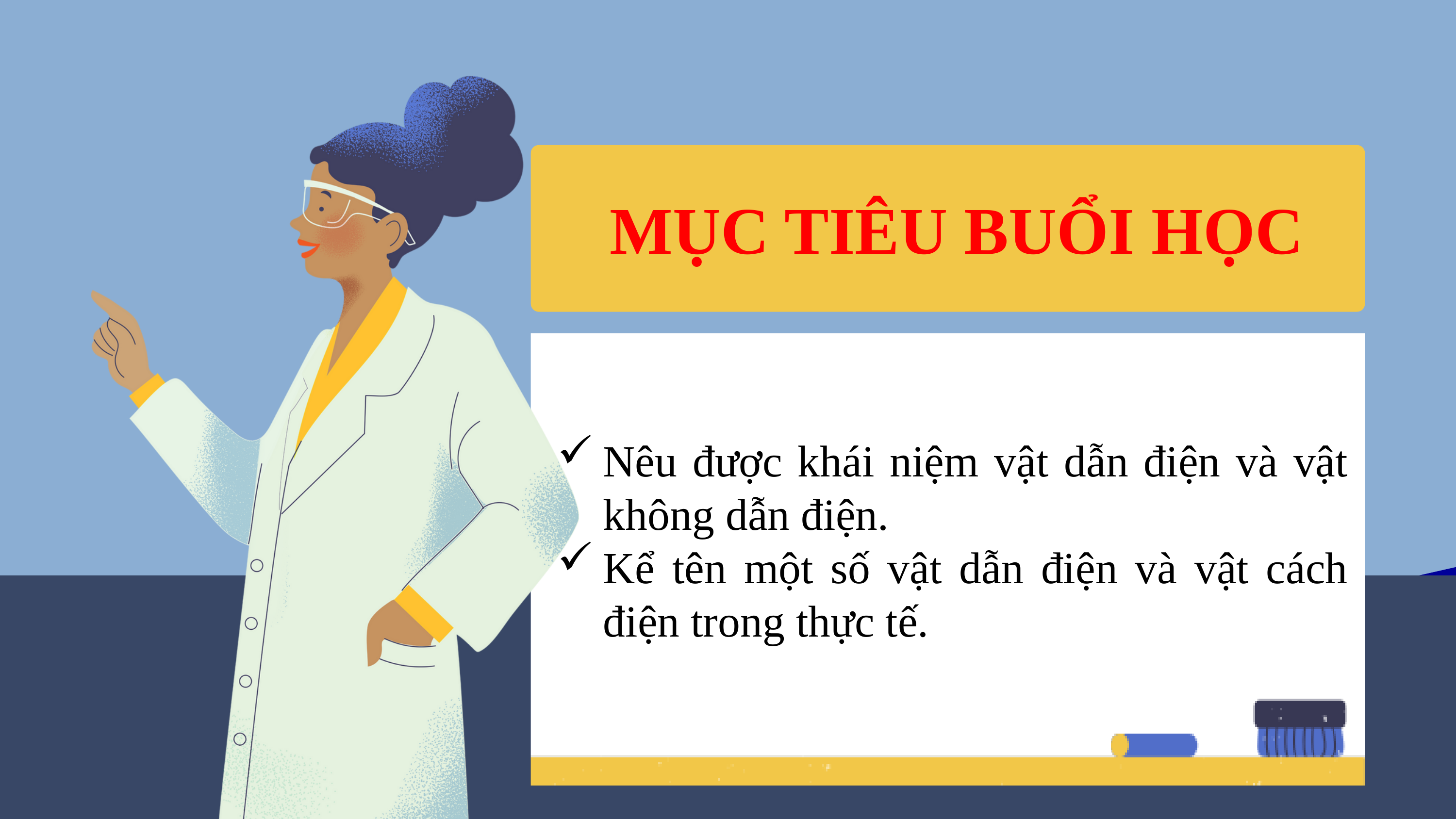

MỤC TIÊU BUỔI HỌC

Nêu được khái niệm vật dẫn điện và vật không dẫn điện.
Kể tên một số vật dẫn điện và vật cách điện trong thực tế.